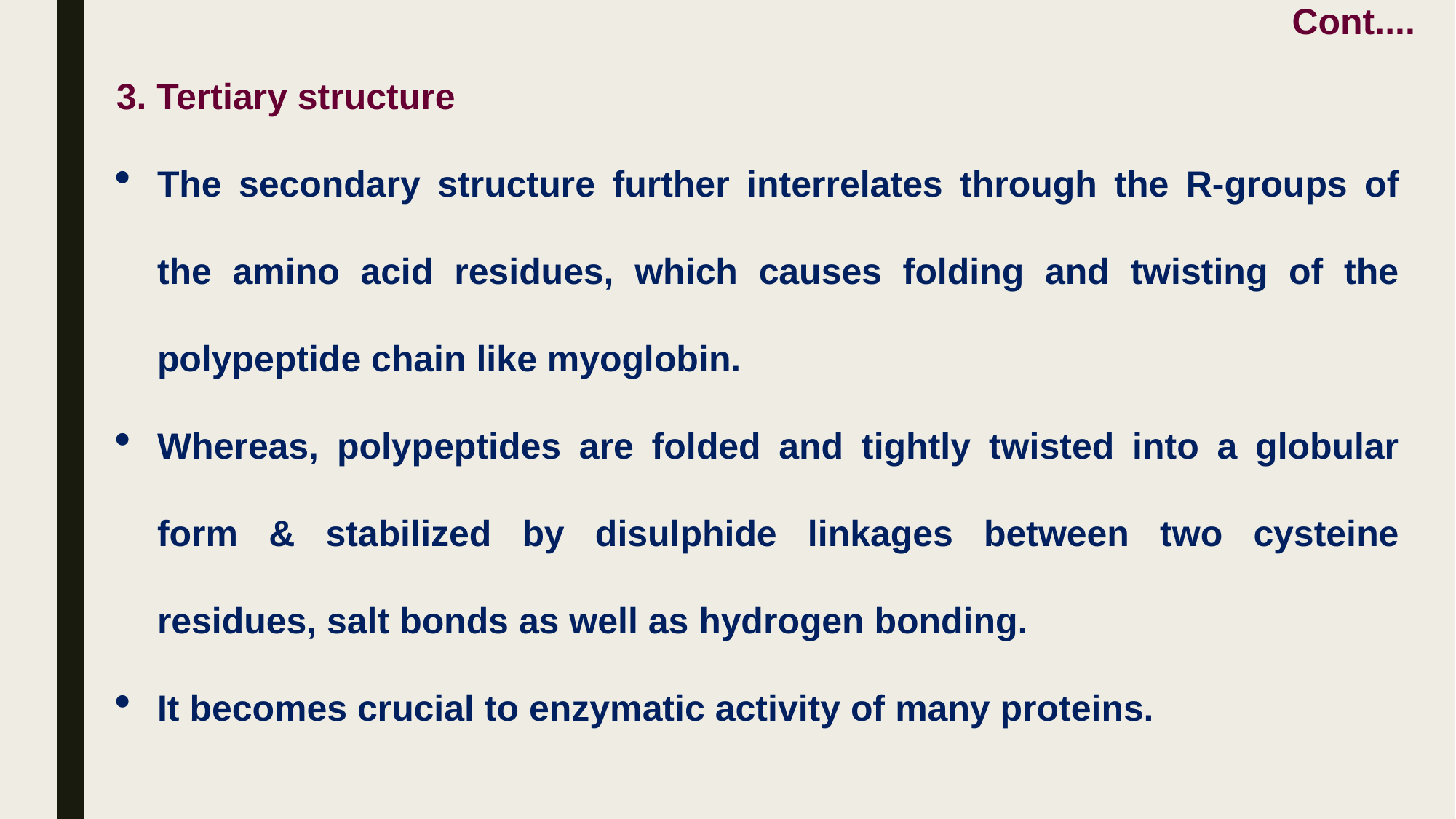

Cont....
3. Tertiary structure
The secondary structure further interrelates through the R-groups of the amino acid residues, which causes folding and twisting of the polypeptide chain like myoglobin.
Whereas, polypeptides are folded and tightly twisted into a globular form & stabilized by disulphide linkages between two cysteine residues, salt bonds as well as hydrogen bonding.
It becomes crucial to enzymatic activity of many proteins.